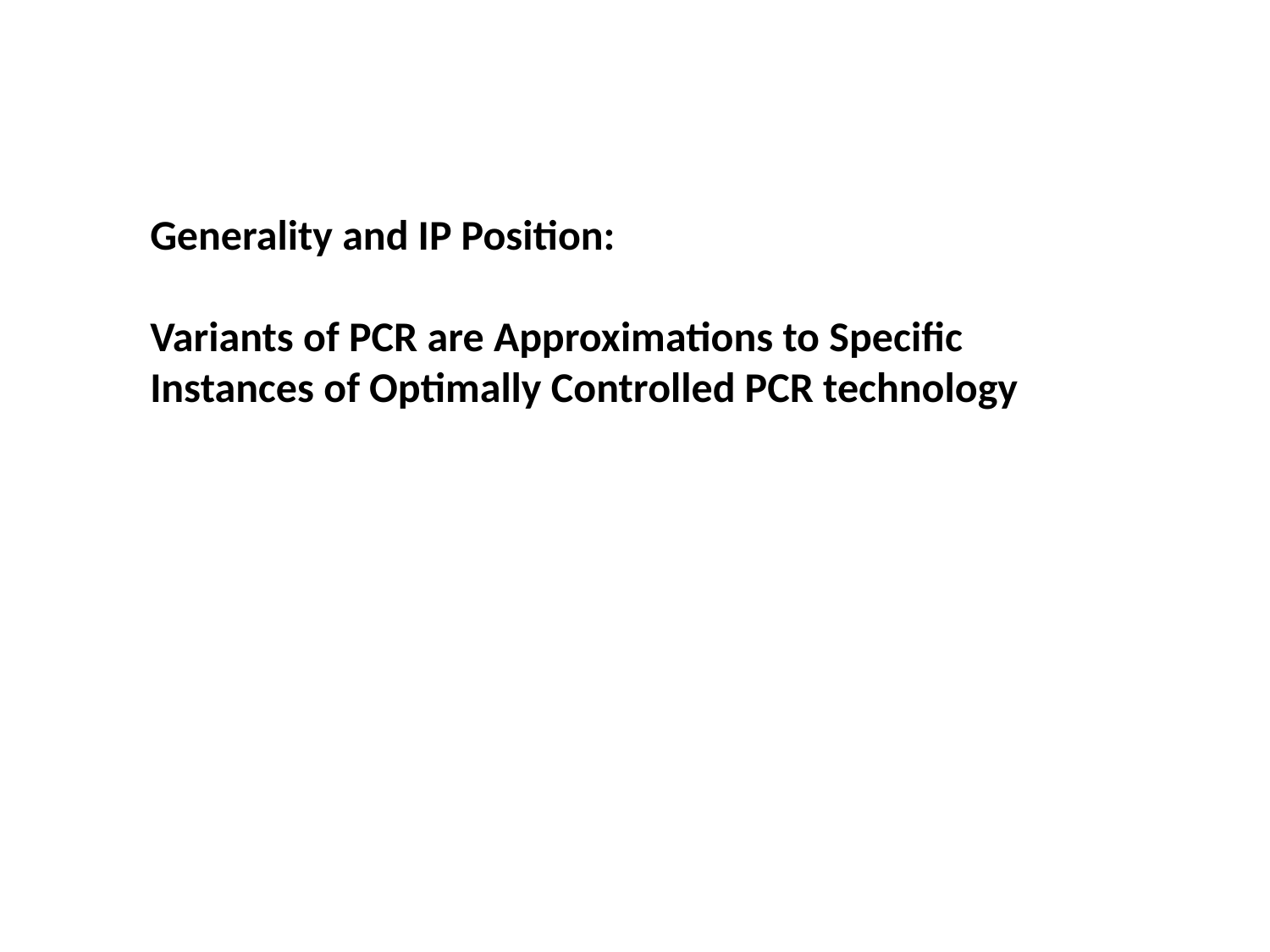

Generality and IP Position:

Variants of PCR are Approximations to Specific Instances of Optimally Controlled PCR technology